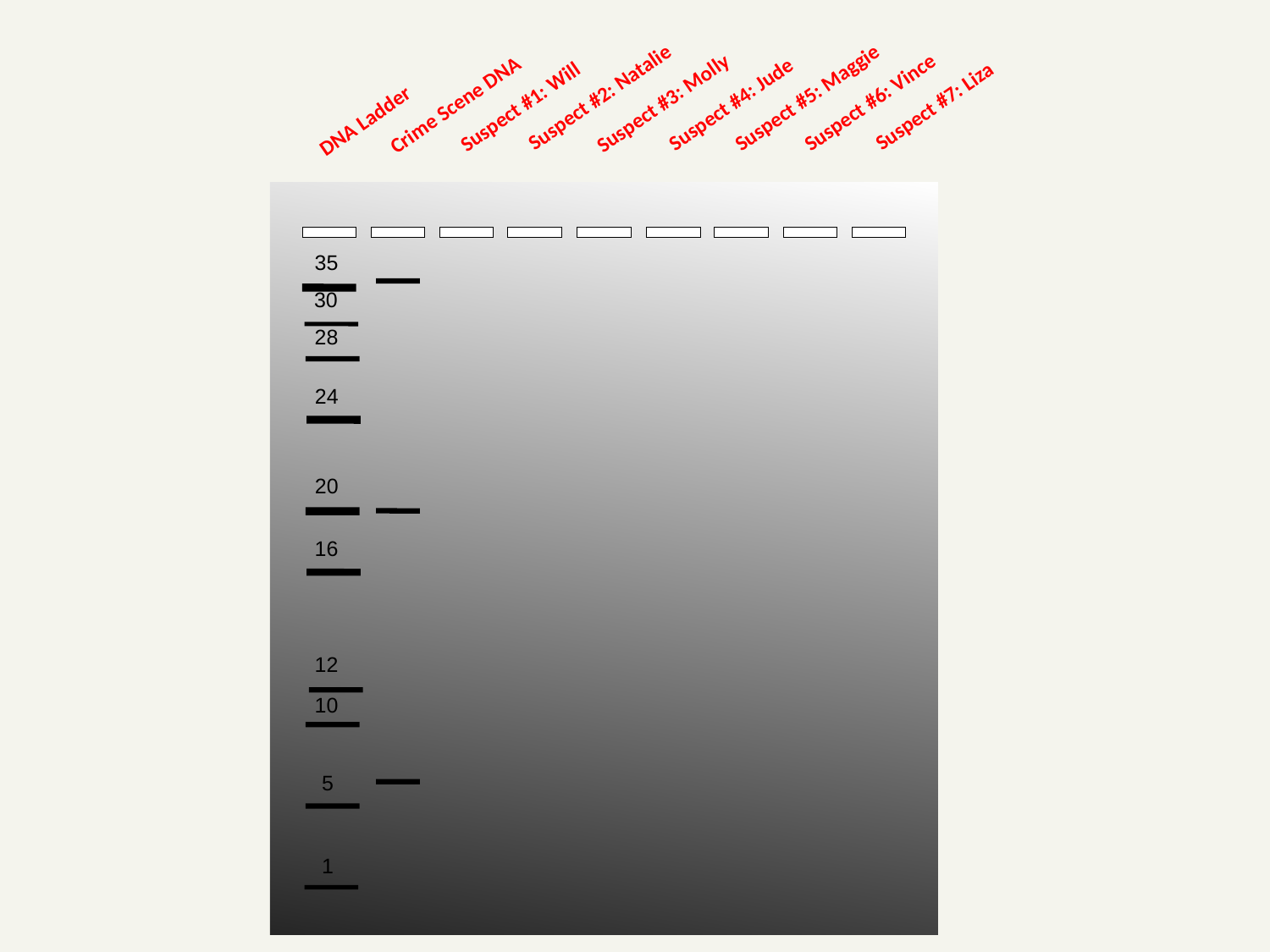

Suspect #2: Natalie
Suspect #5: Maggie
Suspect #6: Vince
Suspect #3: Molly
Suspect #4: Jude
Crime Scene DNA
Suspect #7: Liza
Suspect #1: Will
DNA Ladder

35

28

24

20

16

12
10

5

1

30